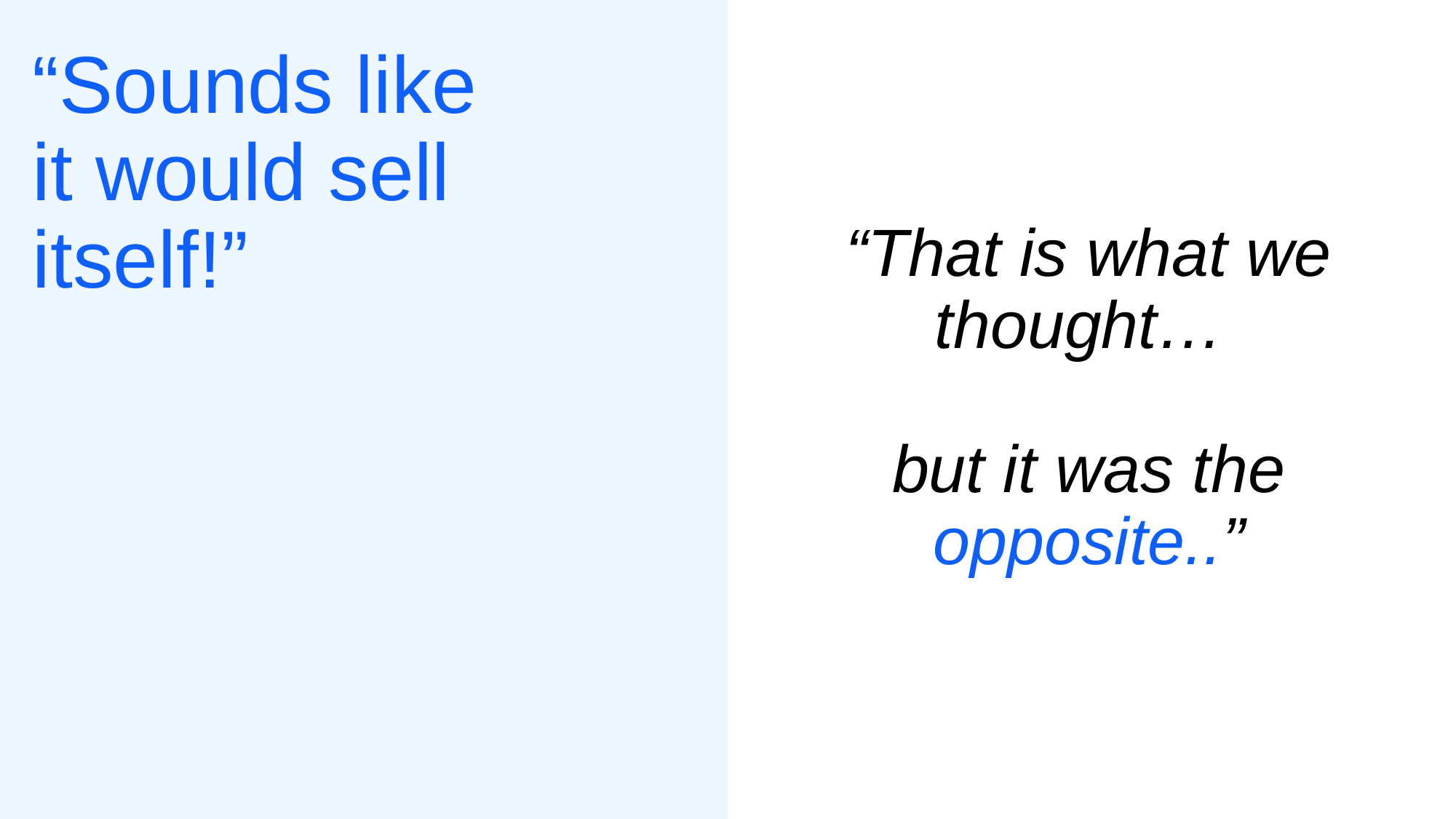

# “Sounds like it would sell itself!”
“That is what we thought…

but it was the opposite..”